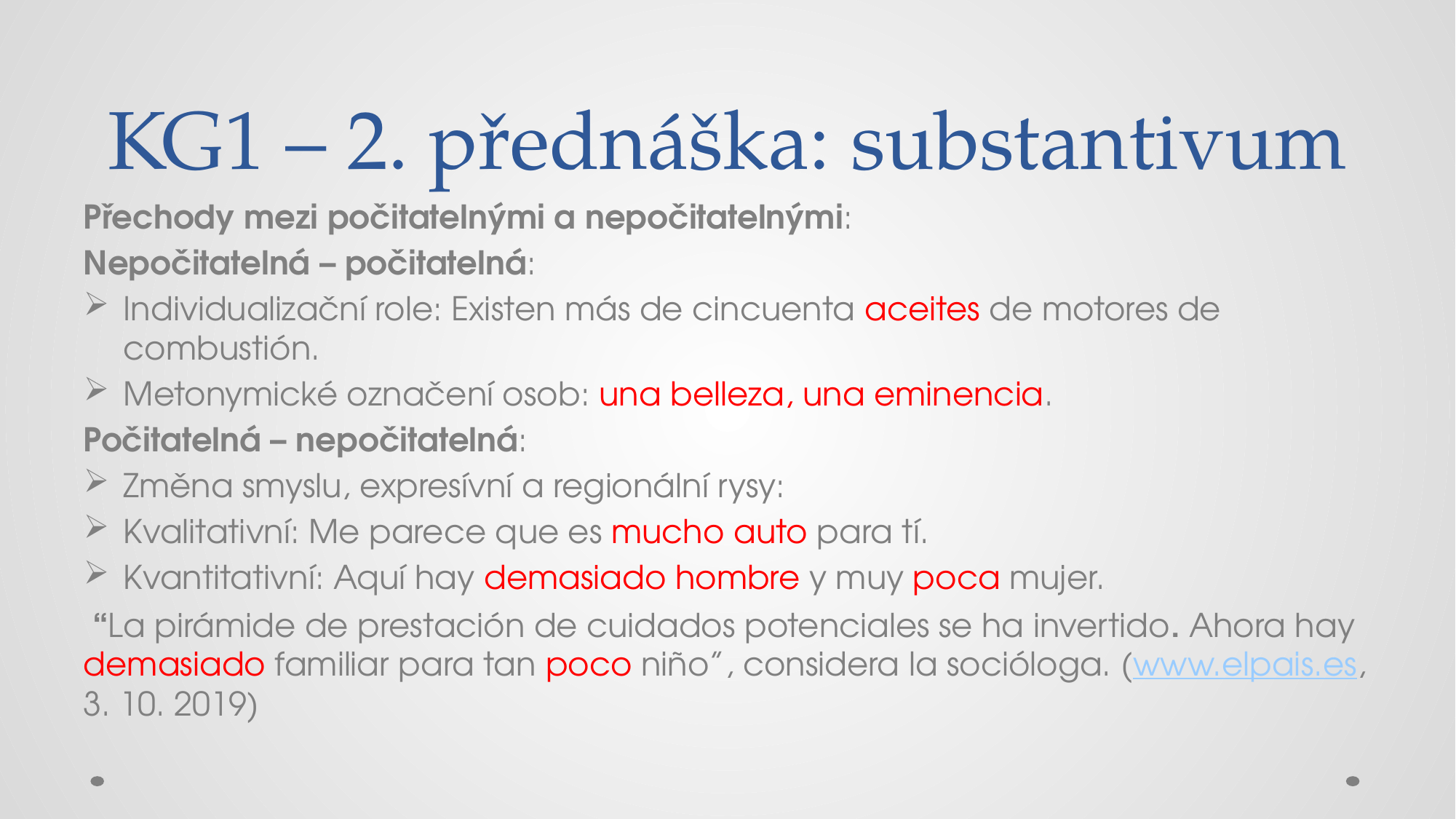

# KG1 – 2. přednáška: substantivum
Přechody mezi počitatelnými a nepočitatelnými:
Nepočitatelná – počitatelná:
Individualizační role: Existen más de cincuenta aceites de motores de combustión.
Metonymické označení osob: una belleza, una eminencia.
Počitatelná – nepočitatelná:
Změna smyslu, expresívní a regionální rysy:
Kvalitativní: Me parece que es mucho auto para tí.
Kvantitativní: Aquí hay demasiado hombre y muy poca mujer.  “

 “La pirámide de prestación de cuidados potenciales se ha invertido. Ahora hay demasiado familiar para tan poco niño”, considera la socióloga. (www.elpais.es, 3. 10. 2019)